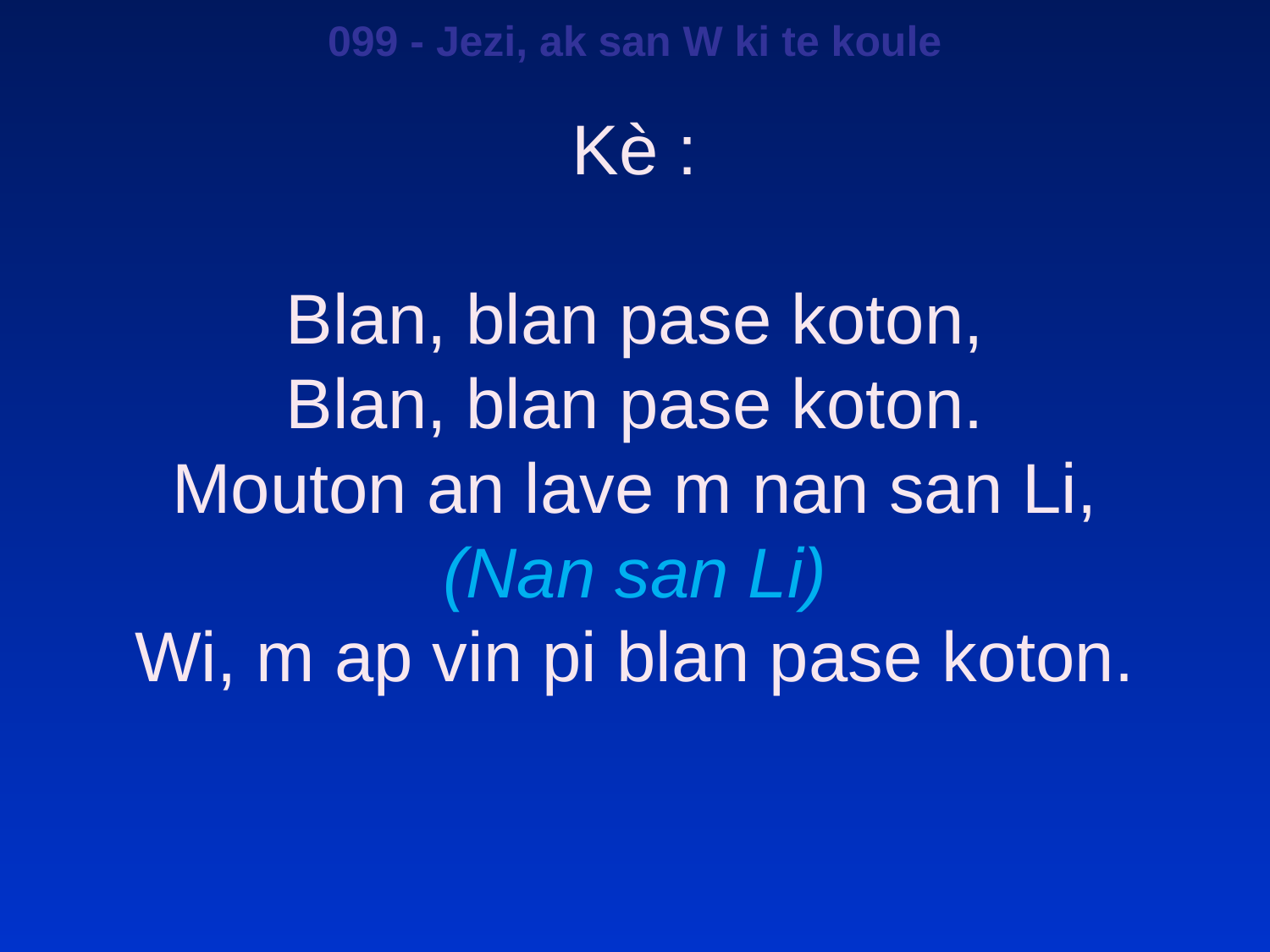

099 - Jezi, ak san W ki te koule
Kè :

Blan, blan pase koton,
Blan, blan pase koton.
Mouton an lave m nan san Li,
(Nan san Li)
Wi, m ap vin pi blan pase koton.